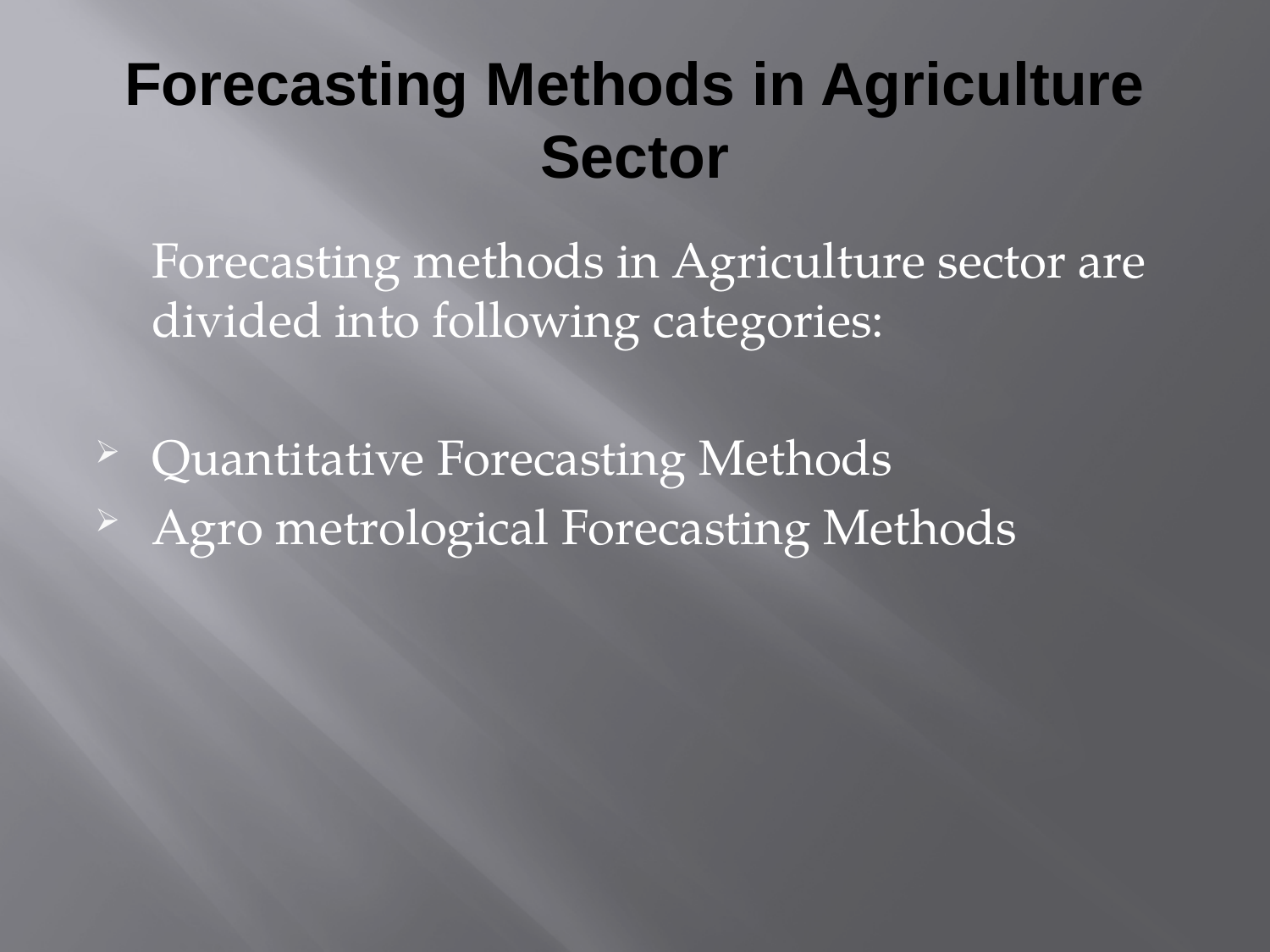

# Forecasting Methods in Agriculture Sector
	Forecasting methods in Agriculture sector are divided into following categories:

Quantitative Forecasting Methods
Agro metrological Forecasting Methods